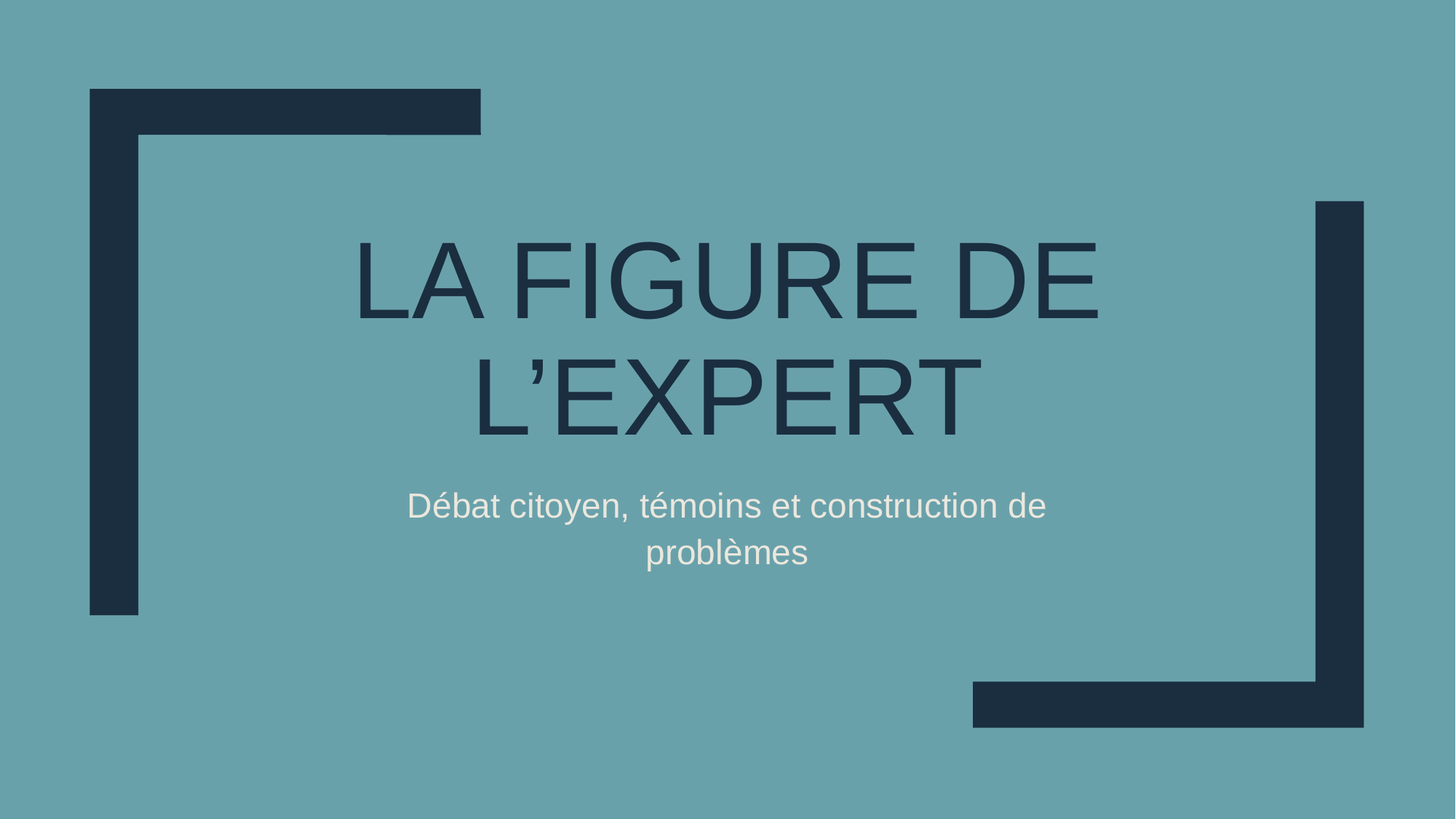

# La figure de l’expert
Débat citoyen, témoins et construction de problèmes